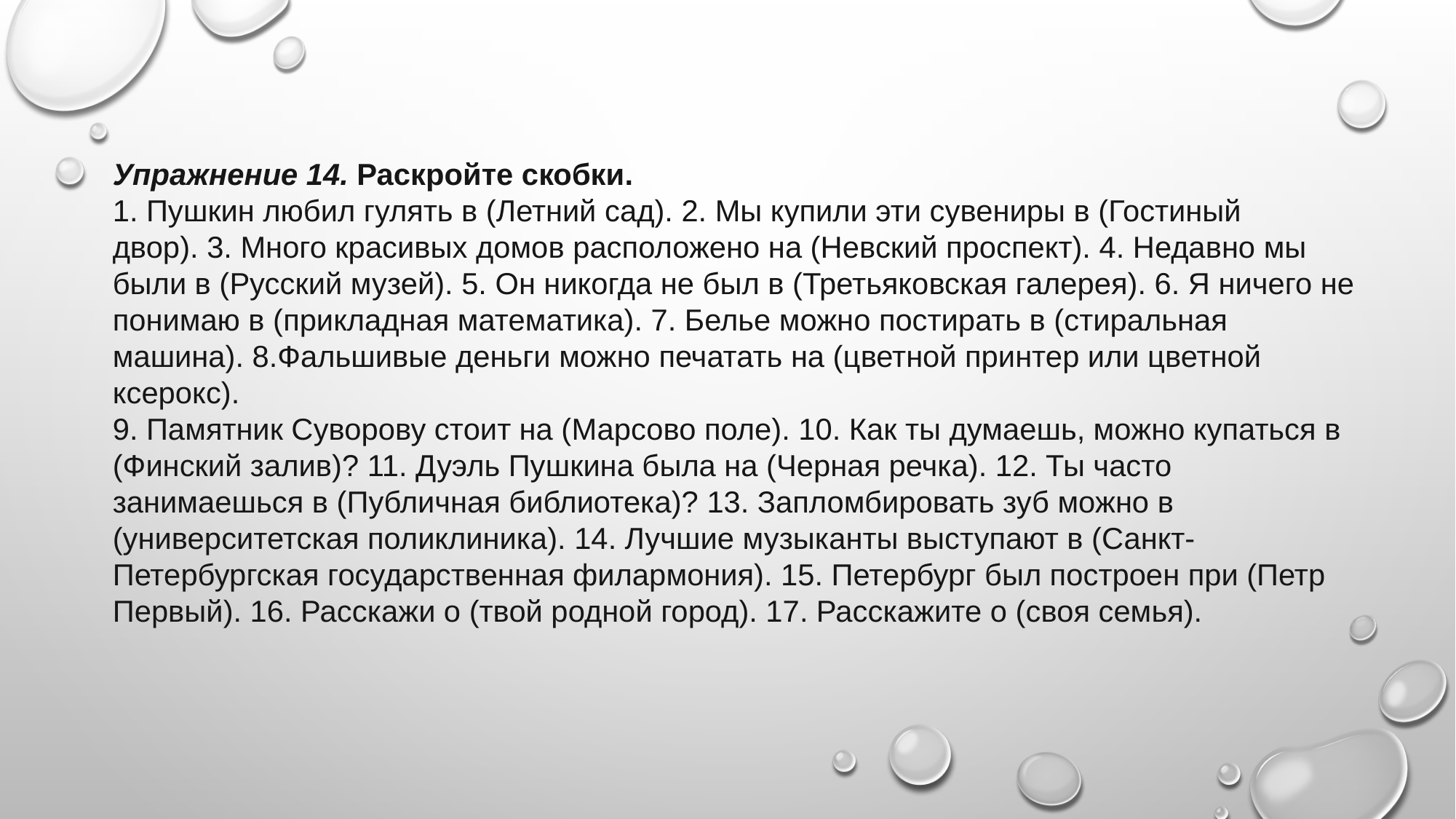

Упражнение 14. Раскройте скобки.
1. Пушкин любил гулять в (Летний сад). 2. Мы купили эти сувениры в (Гостиный
двор). 3. Много красивых домов расположено на (Невский проспект). 4. Недавно мы были в (Русский музей). 5. Он никогда не был в (Третьяковская галерея). 6. Я ничего не понимаю в (прикладная математика). 7. Белье можно постирать в (стиральная машина). 8.Фальшивые деньги можно печатать на (цветной принтер или цветной ксерокс).
9. Памятник Суворову стоит на (Марсово поле). 10. Как ты думаешь, можно купаться в
(Финский залив)? 11. Дуэль Пушкина была на (Черная речка). 12. Ты часто занимаешься в (Публичная библиотека)? 13. Запломбировать зуб можно в (университетская поликлиника). 14. Лучшие музыканты выступают в (Санкт-Петербургская государственная филармония). 15. Петербург был построен при (Петр Первый). 16. Расскажи о (твой родной город). 17. Расскажите о (своя семья).